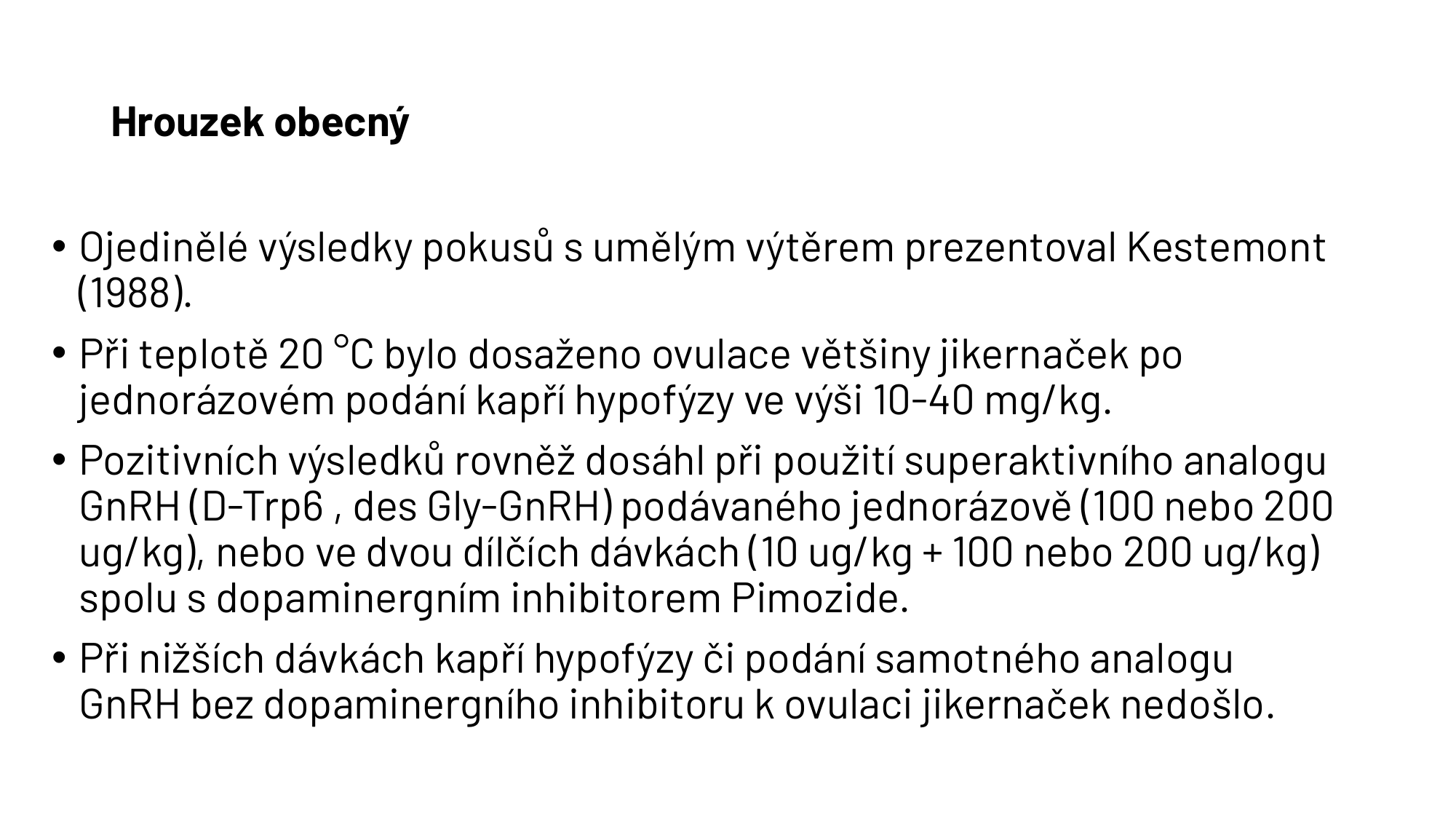

# Hrouzek obecný

Ojedinělé výsledky pokusů s umělým výtěrem prezentoval Kestemont (1988).
Při teplotě 20 °C bylo dosaženo ovulace většiny jikernaček po jednorázovém podání kapří hypofýzy ve výši 10-40 mg/kg.
Pozitivních výsledků rovněž dosáhl při použití superaktivního analogu GnRH (D-Trp6 , des Gly-GnRH) podávaného jednorázově (100 nebo 200 ug/kg), nebo ve dvou dílčích dávkách (10 ug/kg + 100 nebo 200 ug/kg) spolu s dopaminergním inhibitorem Pimozide.
Při nižších dávkách kapří hypofýzy či podání samotného analogu GnRH bez dopaminergního inhibitoru k ovulaci jikernaček nedošlo.